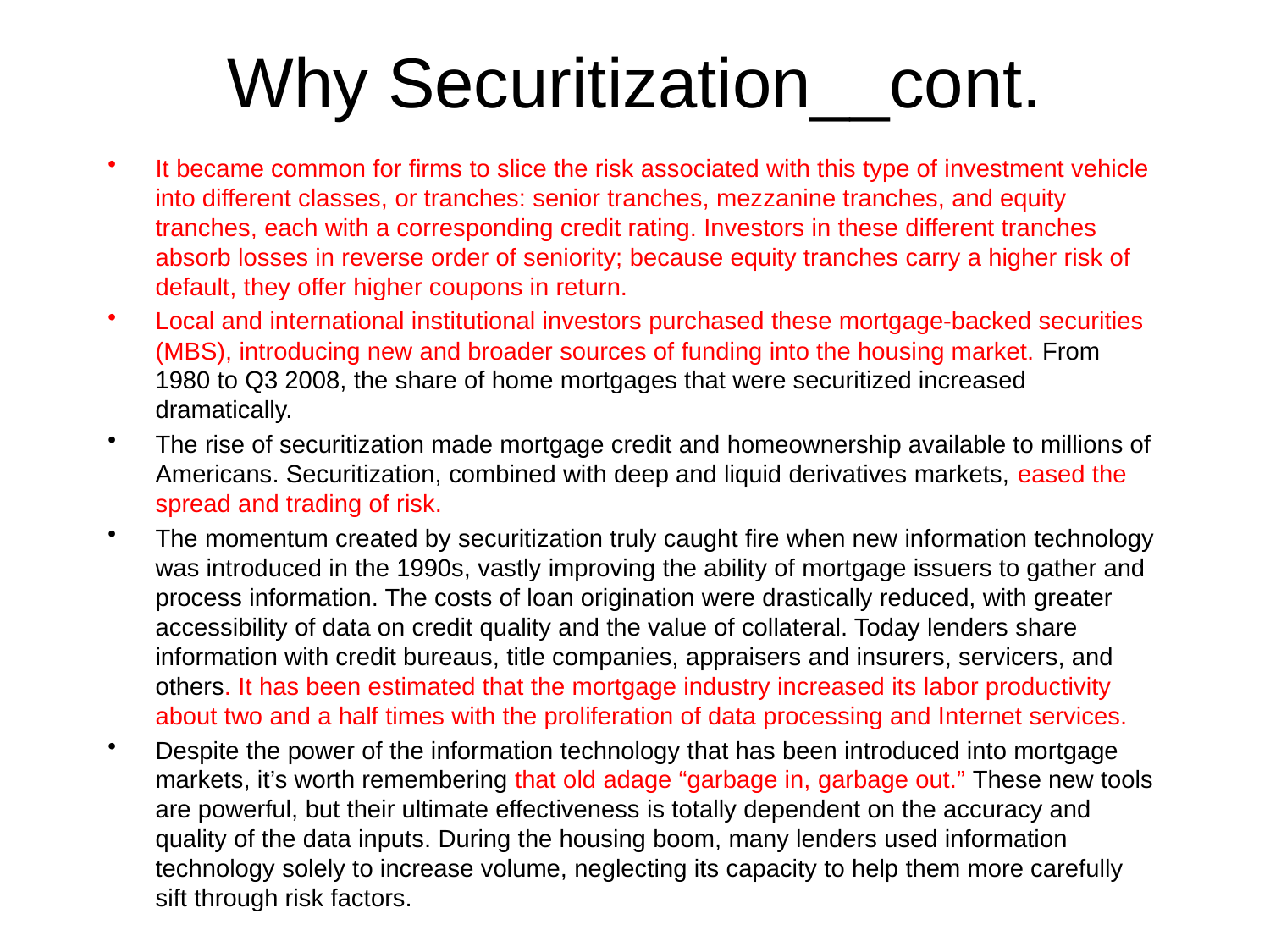

# Why Securitization__cont.
It became common for firms to slice the risk associated with this type of investment vehicle into different classes, or tranches: senior tranches, mezzanine tranches, and equity tranches, each with a corresponding credit rating. Investors in these different tranches absorb losses in reverse order of seniority; because equity tranches carry a higher risk of default, they offer higher coupons in return.
Local and international institutional investors purchased these mortgage-backed securities (MBS), introducing new and broader sources of funding into the housing market. From 1980 to Q3 2008, the share of home mortgages that were securitized increased dramatically.
The rise of securitization made mortgage credit and homeownership available to millions of Americans. Securitization, combined with deep and liquid derivatives markets, eased the spread and trading of risk.
The momentum created by securitization truly caught fire when new information technology was introduced in the 1990s, vastly improving the ability of mortgage issuers to gather and process information. The costs of loan origination were drastically reduced, with greater accessibility of data on credit quality and the value of collateral. Today lenders share information with credit bureaus, title companies, appraisers and insurers, servicers, and others. It has been estimated that the mortgage industry increased its labor productivity about two and a half times with the proliferation of data processing and Internet services.
Despite the power of the information technology that has been introduced into mortgage markets, it’s worth remembering that old adage “garbage in, garbage out.” These new tools are powerful, but their ultimate effectiveness is totally dependent on the accuracy and quality of the data inputs. During the housing boom, many lenders used information technology solely to increase volume, neglecting its capacity to help them more carefully sift through risk factors.